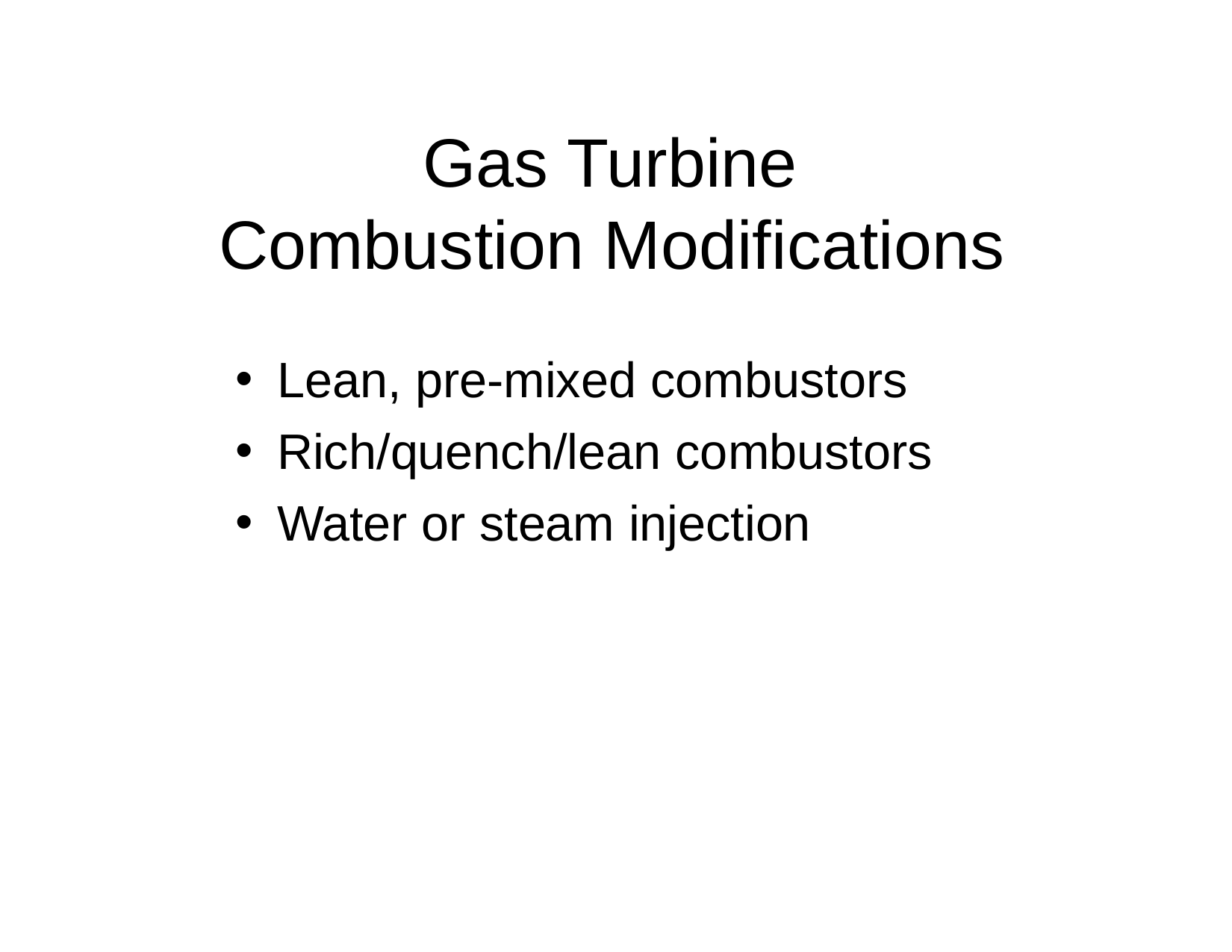

Gas Turbine Combustion Modifications
Lean, pre-mixed combustors
Rich/quench/lean combustors
Water or steam injection